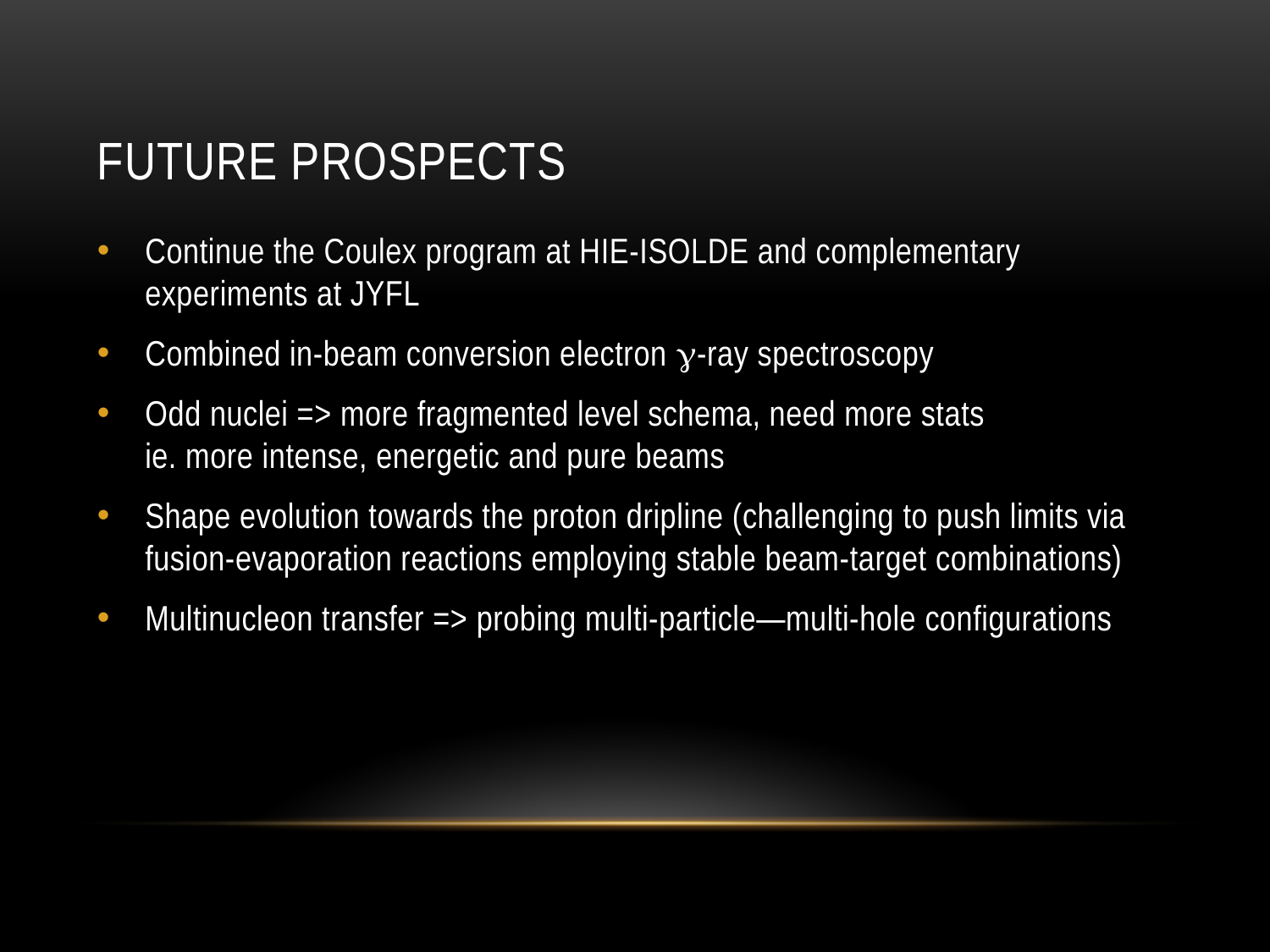

# Future prospects
Continue the Coulex program at HIE-ISOLDE and complementary experiments at JYFL
Combined in-beam conversion electron γ-ray spectroscopy
Odd nuclei => more fragmented level schema, need more stats
ie. more intense, energetic and pure beams
Shape evolution towards the proton dripline (challenging to push limits via fusion-evaporation reactions employing stable beam-target combinations)
Multinucleon transfer => probing multi-particle—multi-hole configurations